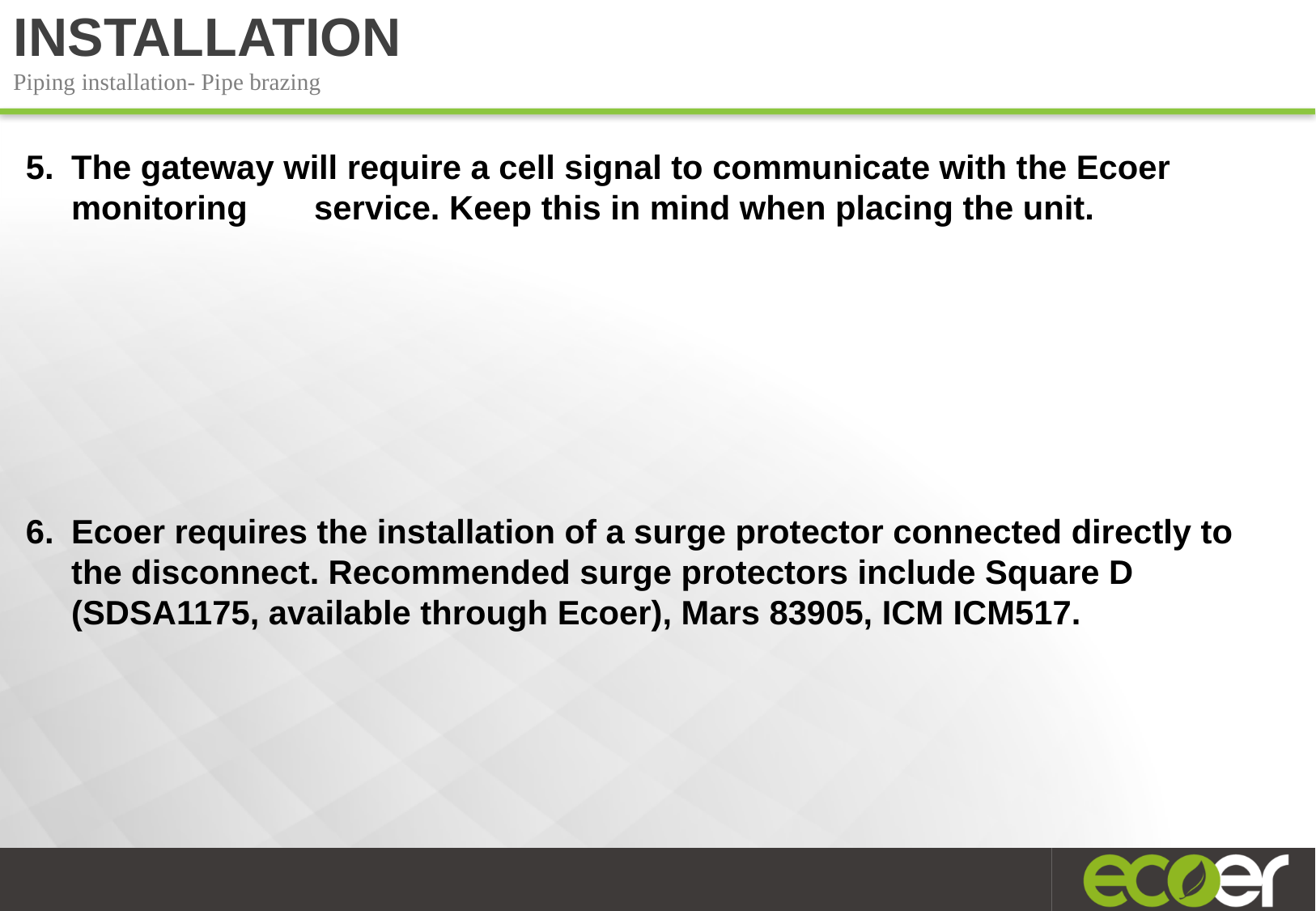

INSTALLATION
Piping installation- Pipe brazing

The gateway will require a cell signal to communicate with the Ecoer monitoring 	service. Keep this in mind when placing the unit.

Ecoer requires the installation of a surge protector connected directly to the disconnect. Recommended surge protectors include Square D (SDSA1175, available through Ecoer), Mars 83905, ICM ICM517.